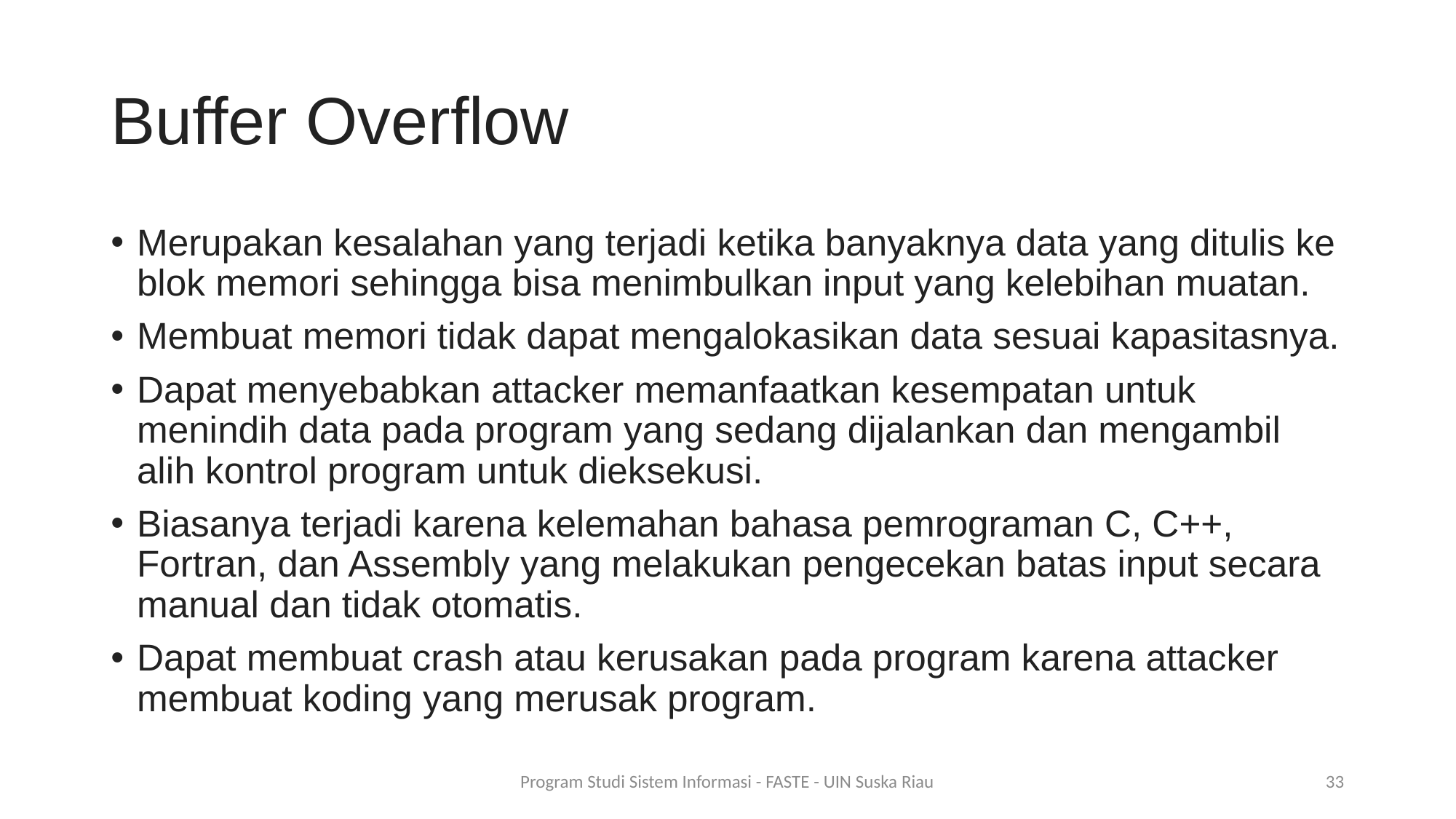

# Buffer Overflow
Merupakan kesalahan yang terjadi ketika banyaknya data yang ditulis ke blok memori sehingga bisa menimbulkan input yang kelebihan muatan.
Membuat memori tidak dapat mengalokasikan data sesuai kapasitasnya.
Dapat menyebabkan attacker memanfaatkan kesempatan untuk menindih data pada program yang sedang dijalankan dan mengambil alih kontrol program untuk dieksekusi.
Biasanya terjadi karena kelemahan bahasa pemrograman C, C++, Fortran, dan Assembly yang melakukan pengecekan batas input secara manual dan tidak otomatis.
Dapat membuat crash atau kerusakan pada program karena attacker membuat koding yang merusak program.
Program Studi Sistem Informasi - FASTE - UIN Suska Riau
33